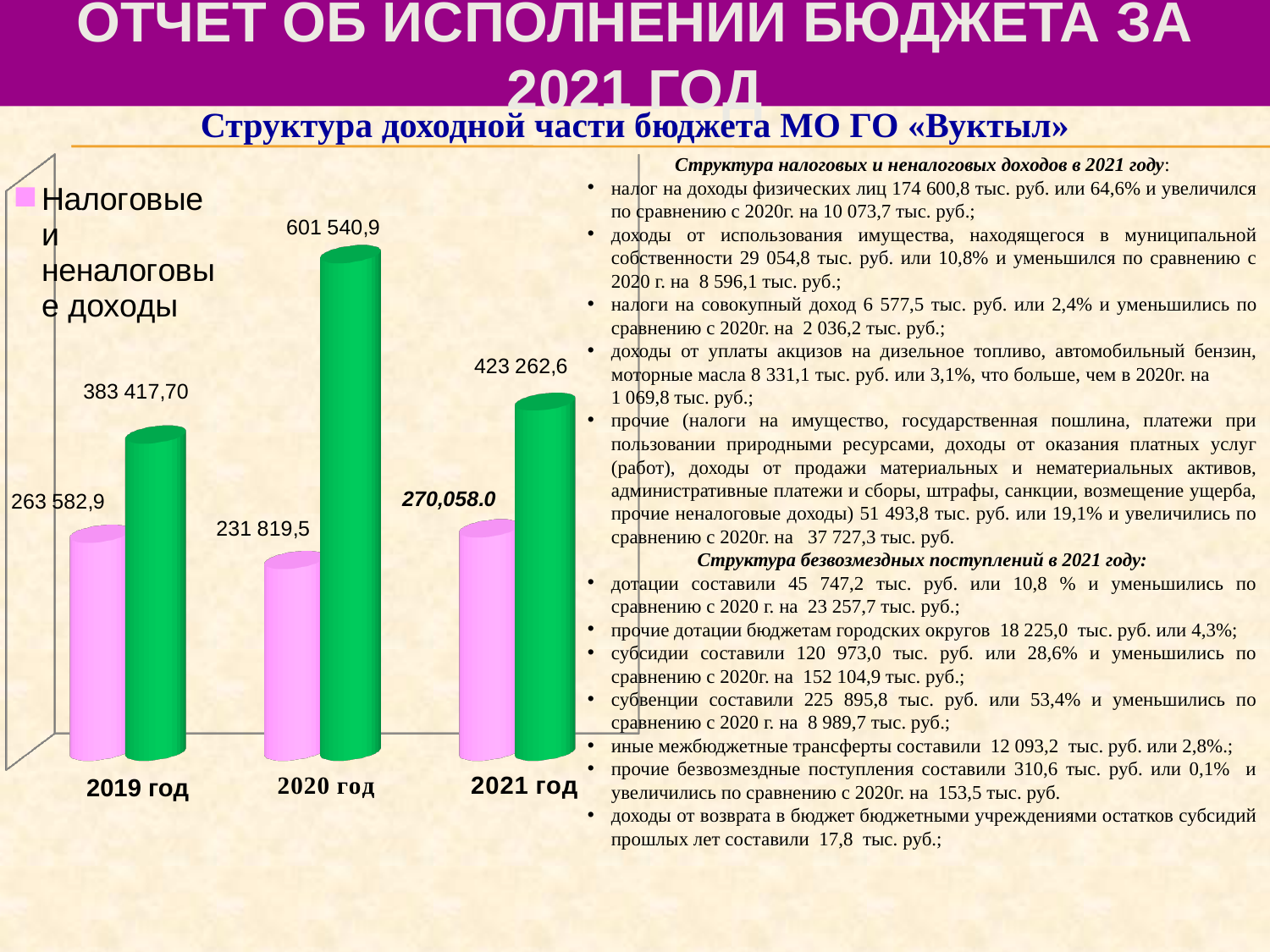

# отчет об исполнении бюджета за 2021 год
Структура доходной части бюджета МО ГО «Вуктыл»
Структура налоговых и неналоговых доходов в 2021 году:
налог на доходы физических лиц 174 600,8 тыс. руб. или 64,6% и увеличился по сравнению с 2020г. на 10 073,7 тыс. руб.;
доходы от использования имущества, находящегося в муниципальной собственности 29 054,8 тыс. руб. или 10,8% и уменьшился по сравнению с 2020 г. на  8 596,1 тыс. руб.;
налоги на совокупный доход 6 577,5 тыс. руб. или 2,4% и уменьшились по сравнению с 2020г. на  2 036,2 тыс. руб.;
доходы от уплаты акцизов на дизельное топливо, автомобильный бензин, моторные масла 8 331,1 тыс. руб. или 3,1%, что больше, чем в 2020г. на          1 069,8 тыс. руб.;
прочие (налоги на имущество, государственная пошлина, платежи при пользовании природными ресурсами, доходы от оказания платных услуг (работ), доходы от продажи материальных и нематериальных активов, административные платежи и сборы, штрафы, санкции, возмещение ущерба, прочие неналоговые доходы) 51 493,8 тыс. руб. или 19,1% и увеличились по сравнению с 2020г. на   37 727,3 тыс. руб.
Структура безвозмездных поступлений в 2021 году:
дотации составили 45 747,2 тыс. руб. или 10,8 % и уменьшились по сравнению с 2020 г. на  23 257,7 тыс. руб.;
прочие дотации бюджетам городских округов  18 225,0  тыс. руб. или 4,3%;
субсидии составили 120 973,0 тыс. руб. или 28,6% и уменьшились по сравнению с 2020г. на  152 104,9 тыс. руб.;
субвенции составили 225 895,8 тыс. руб. или 53,4% и уменьшились по сравнению с 2020 г. на  8 989,7 тыс. руб.;
иные межбюджетные трансферты составили  12 093,2  тыс. руб. или 2,8%.;
прочие безвозмездные поступления составили 310,6 тыс. руб. или 0,1%  и увеличились по сравнению с 2020г. на  153,5 тыс. руб.
доходы от возврата в бюджет бюджетными учреждениями остатков субсидий прошлых лет составили  17,8  тыс. руб.;

[unsupported chart]

2019 год